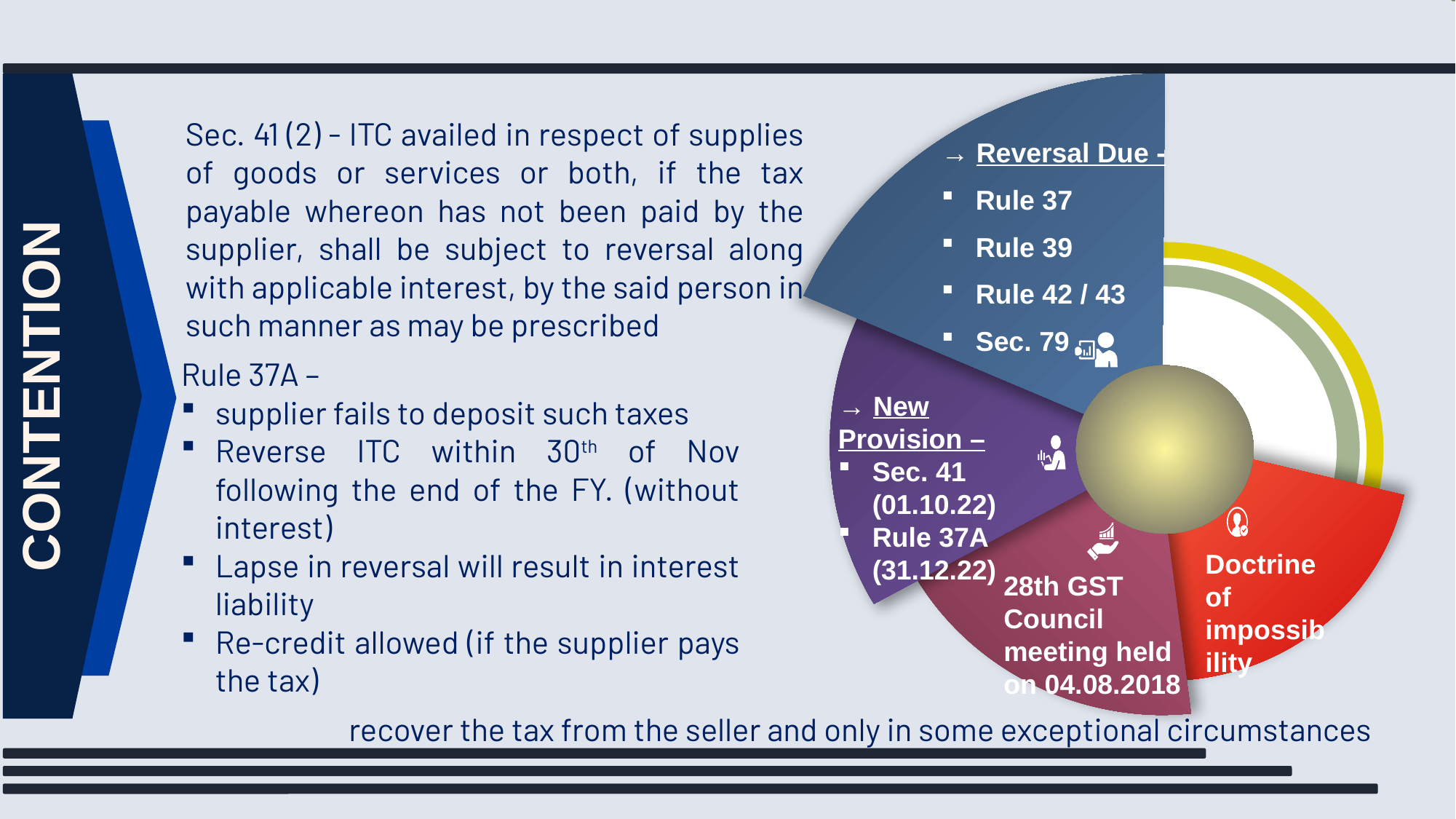

Sec. 41 (2) - ITC availed in respect of supplies of goods or services or both, if the tax payable whereon has not been paid by the supplier, shall be subject to reversal along with applicable interest, by the said person in such manner as may be prescribed

→ Reversal Due -
Rule 37
Rule 39
Rule 42 / 43
Sec. 79

Rule 37A –
supplier fails to deposit such taxes
Reverse ITC within 30th of Nov following the end of the FY. (without interest)
Lapse in reversal will result in interest liability
Re-credit allowed (if the supplier pays the tax)
CONTENTION
→ New Provision –
Sec. 41 (01.10.22)
Rule 37A (31.12.22)

Doctrine of impossibility
28th GST Council meeting held on 04.08.2018
recover the tax from the seller and only in some exceptional circumstances